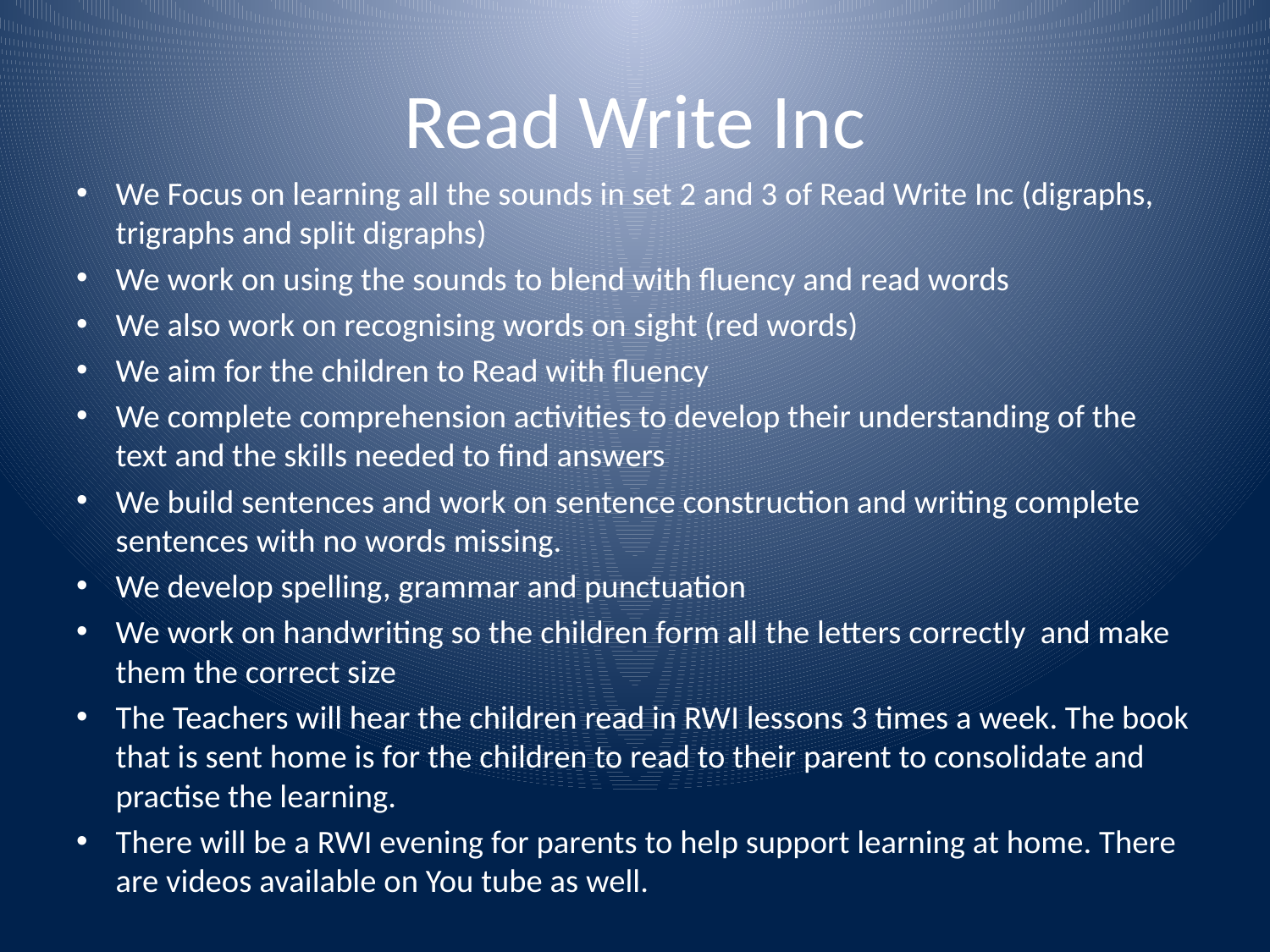

# Read Write Inc
We Focus on learning all the sounds in set 2 and 3 of Read Write Inc (digraphs, trigraphs and split digraphs)
We work on using the sounds to blend with fluency and read words
We also work on recognising words on sight (red words)
We aim for the children to Read with fluency
We complete comprehension activities to develop their understanding of the text and the skills needed to find answers
We build sentences and work on sentence construction and writing complete sentences with no words missing.
We develop spelling, grammar and punctuation
We work on handwriting so the children form all the letters correctly  and make them the correct size
The Teachers will hear the children read in RWI lessons 3 times a week. The book that is sent home is for the children to read to their parent to consolidate and practise the learning.
There will be a RWI evening for parents to help support learning at home. There are videos available on You tube as well.